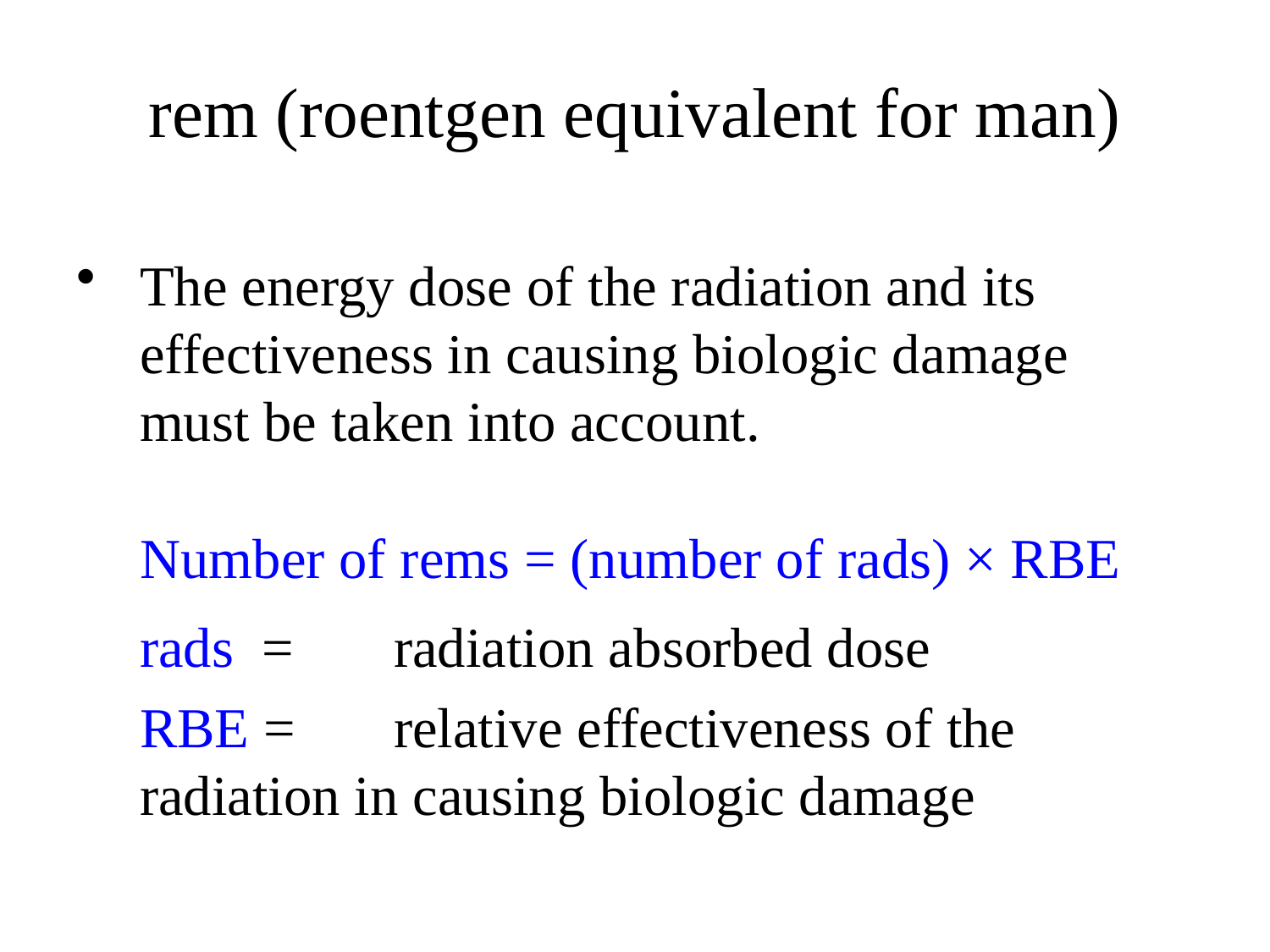

# rem (roentgen equivalent for man)
The energy dose of the radiation and its effectiveness in causing biologic damage must be taken into account.

	Number of rems = (number of rads) × RBE
	rads  = 	radiation absorbed dose
	RBE = 	relative effectiveness of the radiation in causing biologic damage